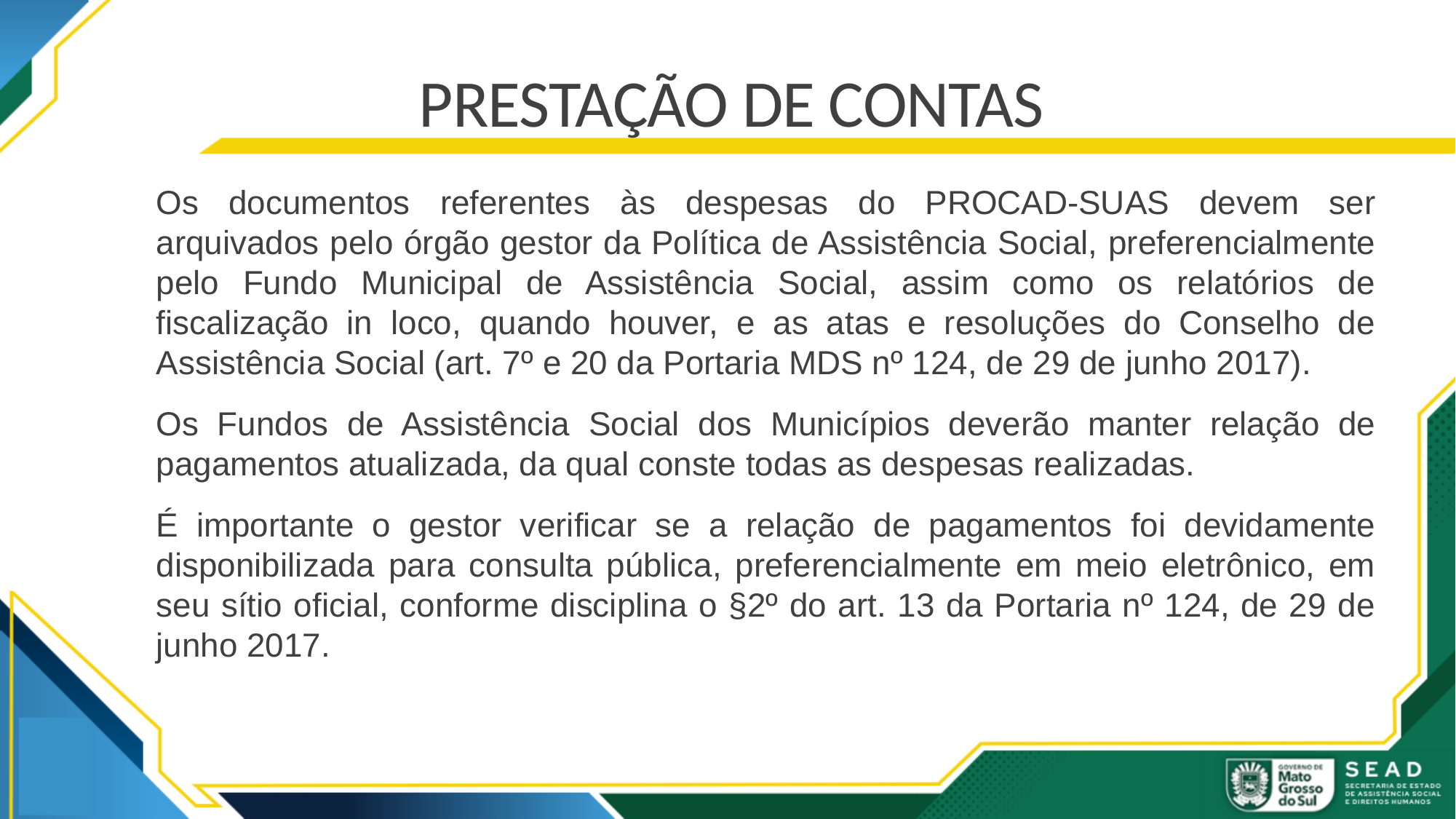

# PRESTAÇÃO DE CONTAS
Os documentos referentes às despesas do PROCAD-SUAS devem ser arquivados pelo órgão gestor da Política de Assistência Social, preferencialmente pelo Fundo Municipal de Assistência Social, assim como os relatórios de fiscalização in loco, quando houver, e as atas e resoluções do Conselho de Assistência Social (art. 7º e 20 da Portaria MDS nº 124, de 29 de junho 2017).
Os Fundos de Assistência Social dos Municípios deverão manter relação de pagamentos atualizada, da qual conste todas as despesas realizadas.
É importante o gestor verificar se a relação de pagamentos foi devidamente disponibilizada para consulta pública, preferencialmente em meio eletrônico, em seu sítio oficial, conforme disciplina o §2º do art. 13 da Portaria nº 124, de 29 de junho 2017.